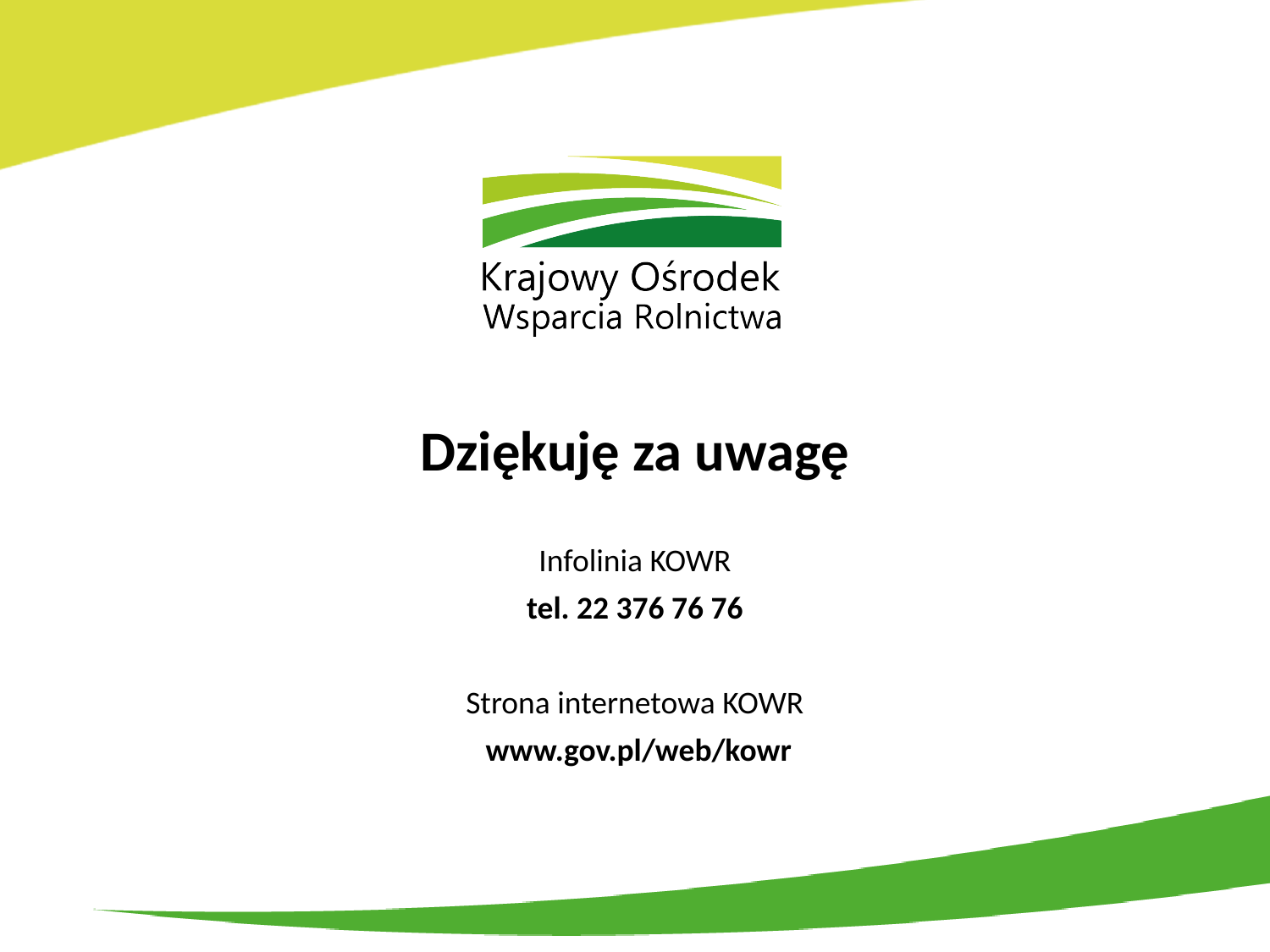

Dziękuję za uwagę

Infolinia KOWR
tel. 22 376 76 76

Strona internetowa KOWR
 www.gov.pl/web/kowr